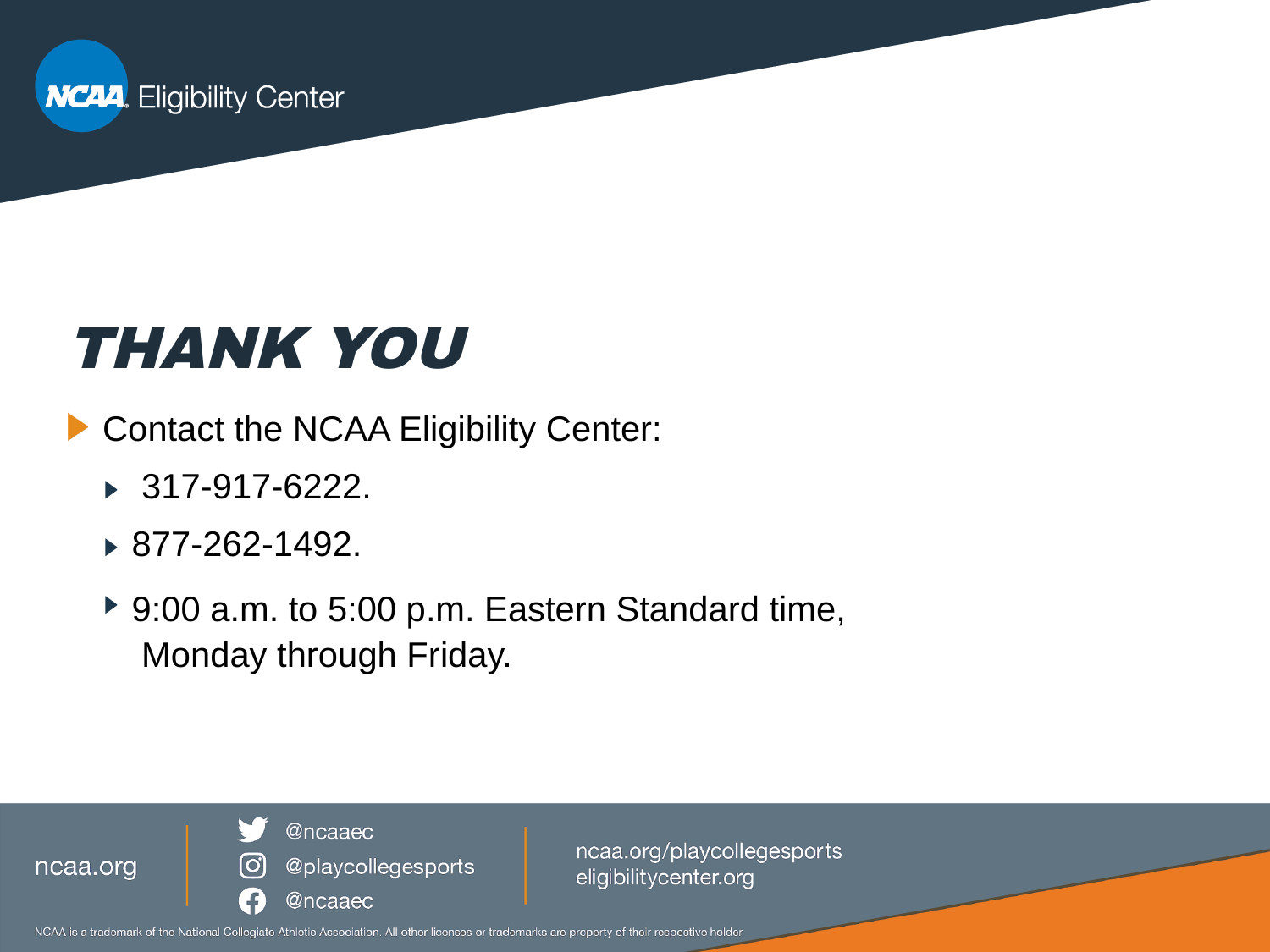

# THANK YOU
Contact the NCAA Eligibility Center:  317-917-6222.
877-262-1492.
9:00 a.m. to 5:00 p.m. Eastern Standard time,  Monday through Friday.